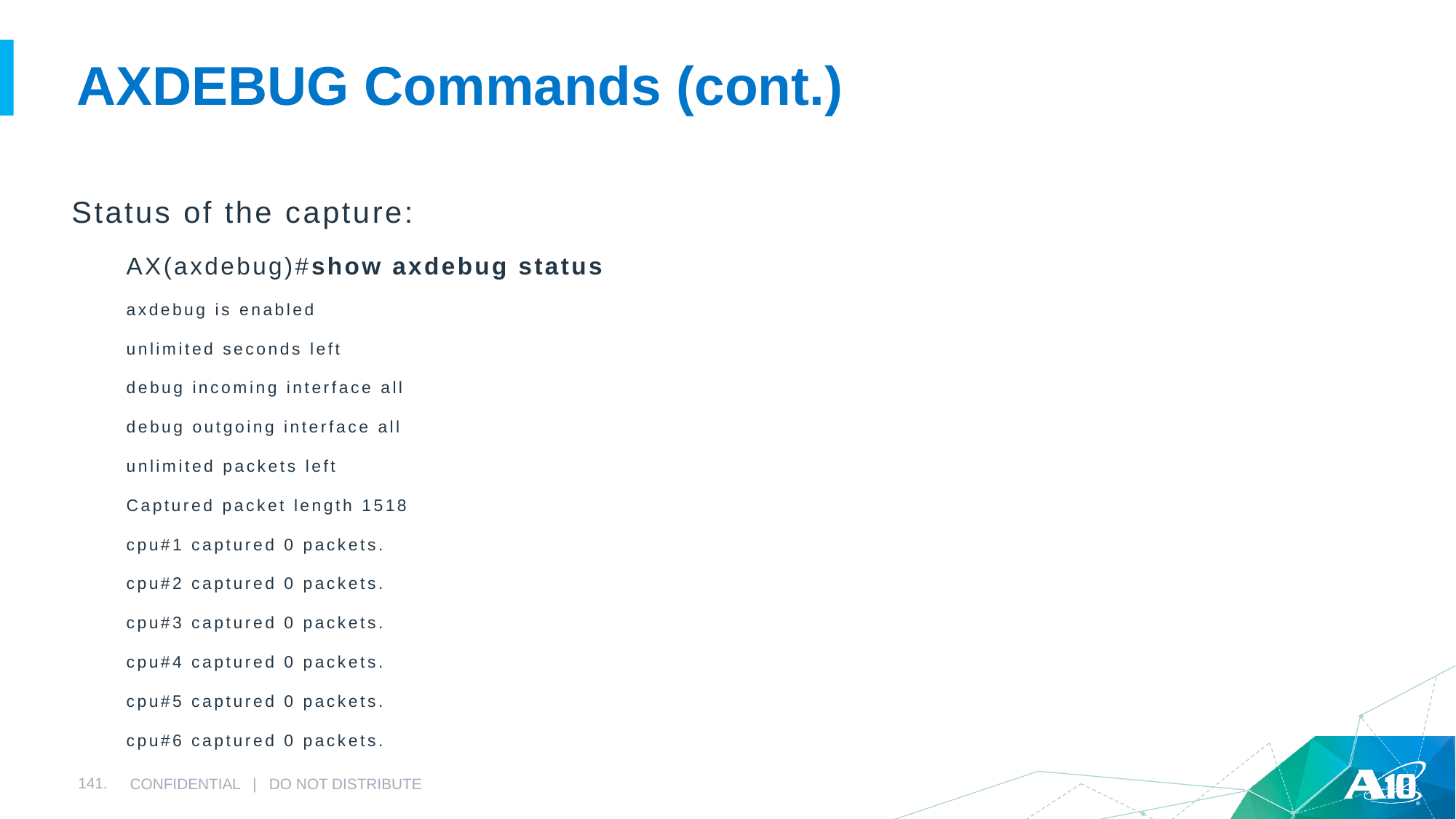

# AXDEBUG Commands (cont.)
Status of the capture:
AX(axdebug)#show axdebug status
axdebug is enabled
unlimited seconds left
debug incoming interface all
debug outgoing interface all
unlimited packets left
Captured packet length 1518
cpu#1 captured 0 packets.
cpu#2 captured 0 packets.
cpu#3 captured 0 packets.
cpu#4 captured 0 packets.
cpu#5 captured 0 packets.
cpu#6 captured 0 packets.